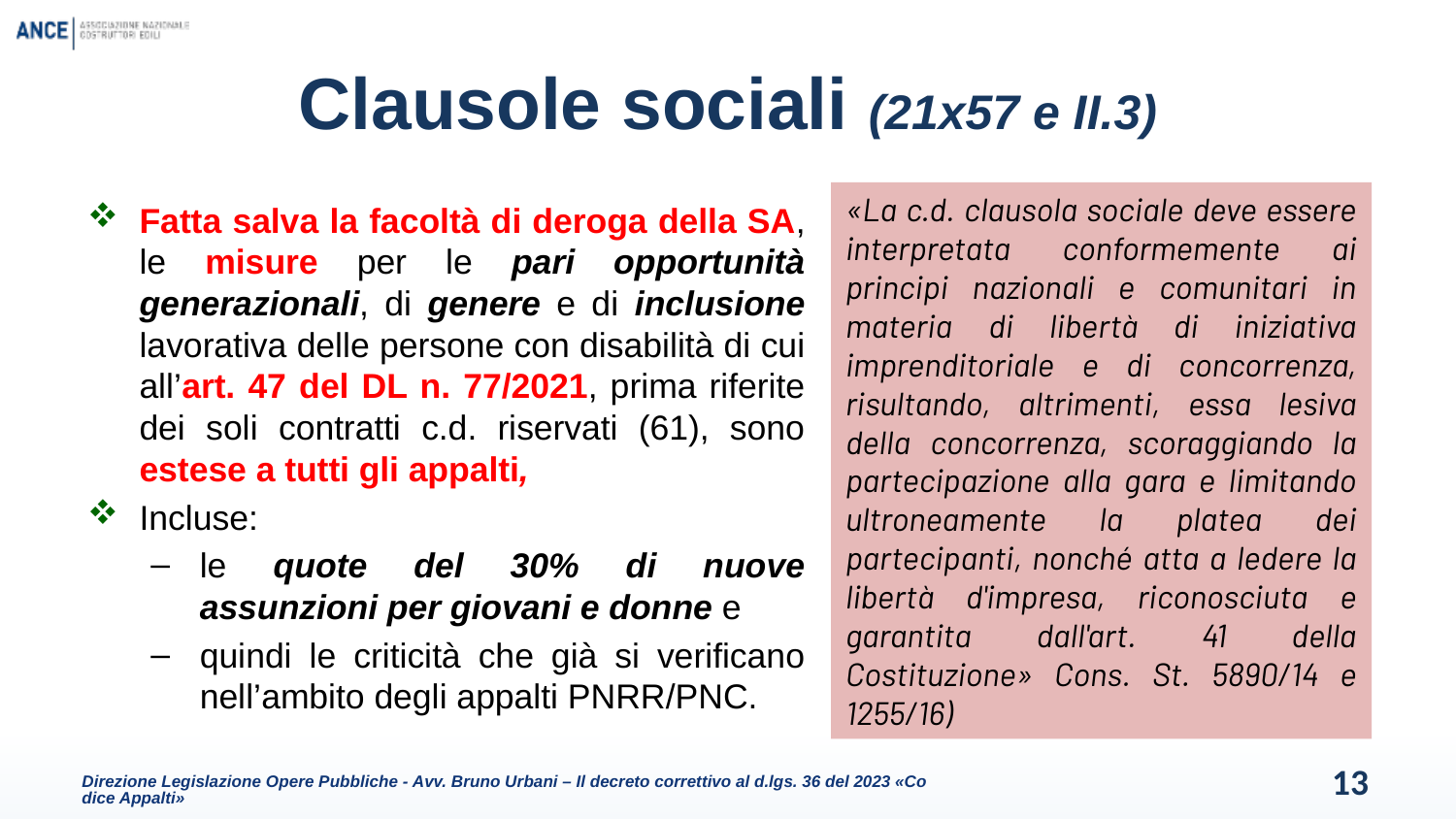

# Clausole sociali (21x57 e II.3)
«La c.d. clausola sociale deve essere interpretata conformemente ai principi nazionali e comunitari in materia di libertà di iniziativa imprenditoriale e di concorrenza, risultando, altrimenti, essa lesiva della concorrenza, scoraggiando la partecipazione alla gara e limitando ultroneamente la platea dei partecipanti, nonché atta a ledere la libertà d'impresa, riconosciuta e garantita dall'art. 41 della Costituzione» Cons. St. 5890/14 e 1255/16)
Fatta salva la facoltà di deroga della SA, le misure per le pari opportunità generazionali, di genere e di inclusione lavorativa delle persone con disabilità di cui all’art. 47 del DL n. 77/2021, prima riferite dei soli contratti c.d. riservati (61), sono estese a tutti gli appalti,
Incluse:
le quote del 30% di nuove assunzioni per giovani e donne e
quindi le criticità che già si verificano nell’ambito degli appalti PNRR/PNC.

Direzione Legislazione Opere Pubbliche - Avv. Bruno Urbani – Il decreto correttivo al d.lgs. 36 del 2023 «Codice Appalti»
13